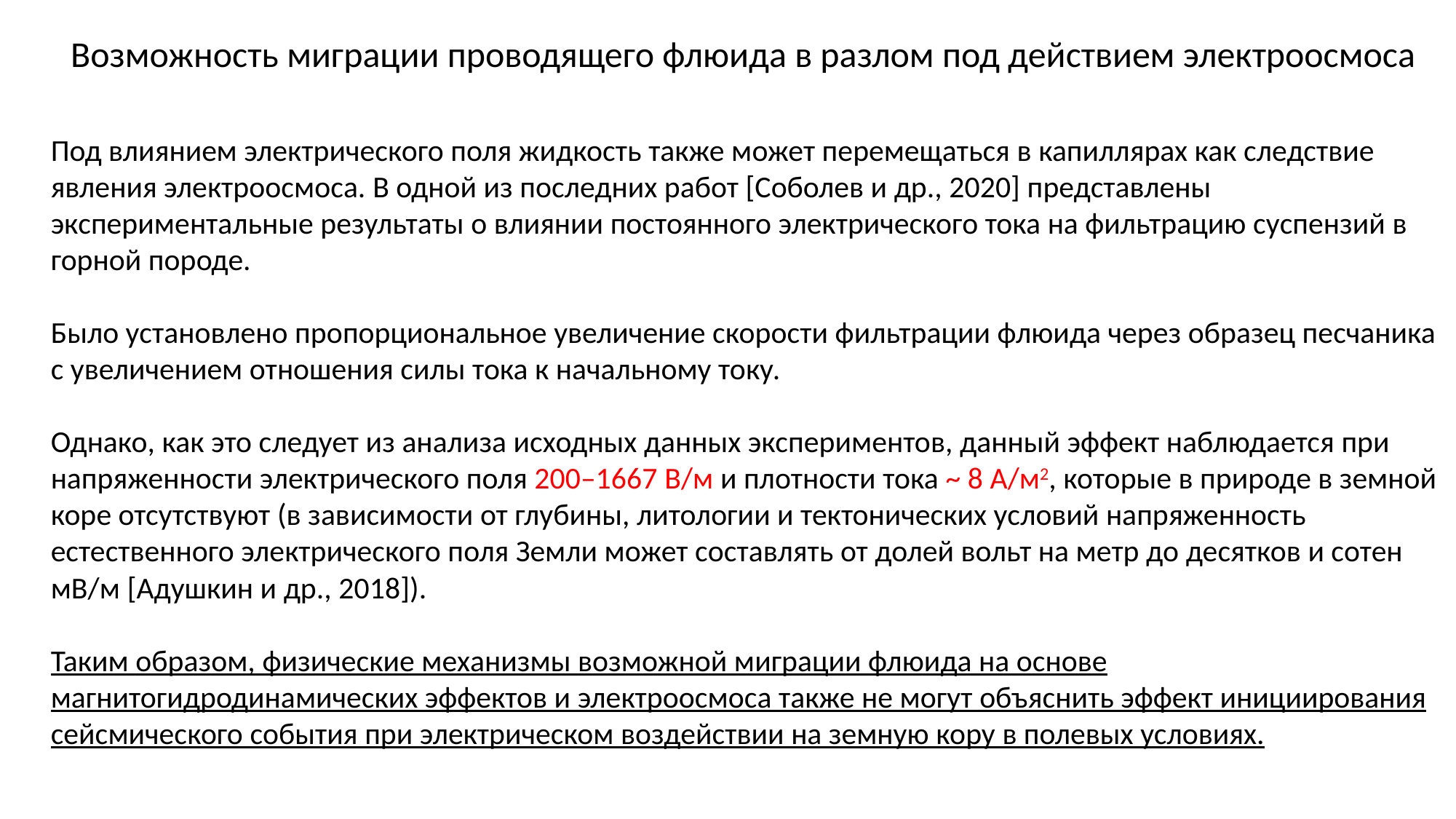

Возможность миграции проводящего флюида в разлом под действием электроосмоса
Под влиянием электрического поля жидкость также может перемещаться в капиллярах как следствие явления электроосмоса. В одной из последних работ [Соболев и др., 2020] представлены экспериментальные результаты о влиянии постоянного электрического тока на фильтрацию суспензий в горной породе.

Было установлено пропорциональное увеличение скорости фильтрации флюида через образец песчаника с увеличением отношения силы тока к начальному току.

Однако, как это следует из анализа исходных данных экспериментов, данный эффект наблюдается при напряженности электрического поля 200–1667 В/м и плотности тока ~ 8 А/м2, которые в природе в земной коре отсутствуют (в зависимости от глубины, литологии и тектонических условий напряженность естественного электрического поля Земли может составлять от долей вольт на метр до десятков и сотен мВ/м [Адушкин и др., 2018]).

Таким образом, физические механизмы возможной миграции флюида на основе магнитогидродинамических эффектов и электроосмоса также не могут объяснить эффект инициирования сейсмического события при электрическом воздействии на земную кору в полевых условиях.